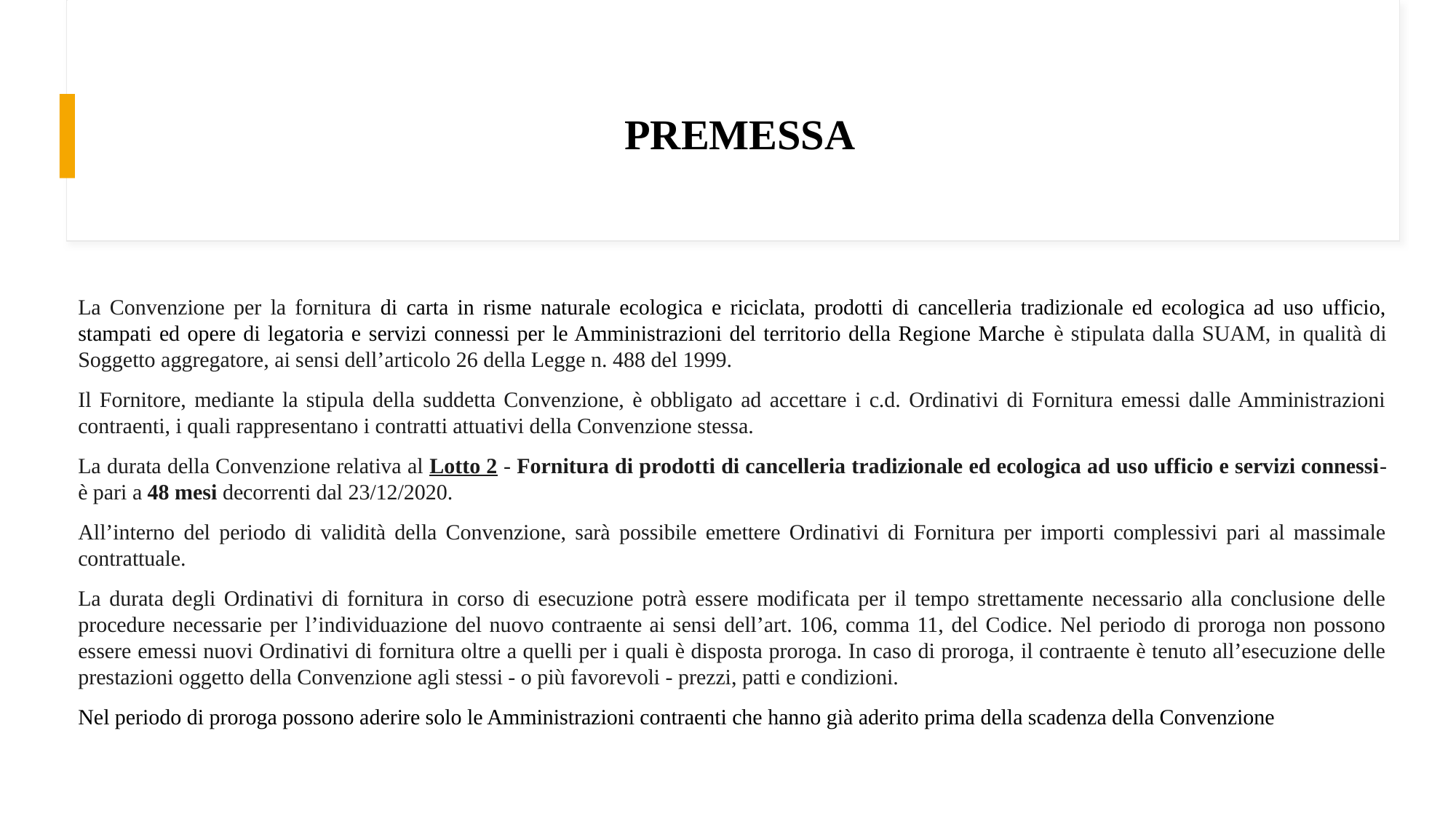

# PREMESSA
La Convenzione per la fornitura di carta in risme naturale ecologica e riciclata, prodotti di cancelleria tradizionale ed ecologica ad uso ufficio, stampati ed opere di legatoria e servizi connessi per le Amministrazioni del territorio della Regione Marche è stipulata dalla SUAM, in qualità di Soggetto aggregatore, ai sensi dell’articolo 26 della Legge n. 488 del 1999.
Il Fornitore, mediante la stipula della suddetta Convenzione, è obbligato ad accettare i c.d. Ordinativi di Fornitura emessi dalle Amministrazioni contraenti, i quali rappresentano i contratti attuativi della Convenzione stessa.
La durata della Convenzione relativa al Lotto 2 - Fornitura di prodotti di cancelleria tradizionale ed ecologica ad uso ufficio e servizi connessi- è pari a 48 mesi decorrenti dal 23/12/2020.
All’interno del periodo di validità della Convenzione, sarà possibile emettere Ordinativi di Fornitura per importi complessivi pari al massimale contrattuale.
La durata degli Ordinativi di fornitura in corso di esecuzione potrà essere modificata per il tempo strettamente necessario alla conclusione delle procedure necessarie per l’individuazione del nuovo contraente ai sensi dell’art. 106, comma 11, del Codice. Nel periodo di proroga non possono essere emessi nuovi Ordinativi di fornitura oltre a quelli per i quali è disposta proroga. In caso di proroga, il contraente è tenuto all’esecuzione delle prestazioni oggetto della Convenzione agli stessi - o più favorevoli - prezzi, patti e condizioni.
Nel periodo di proroga possono aderire solo le Amministrazioni contraenti che hanno già aderito prima della scadenza della Convenzione